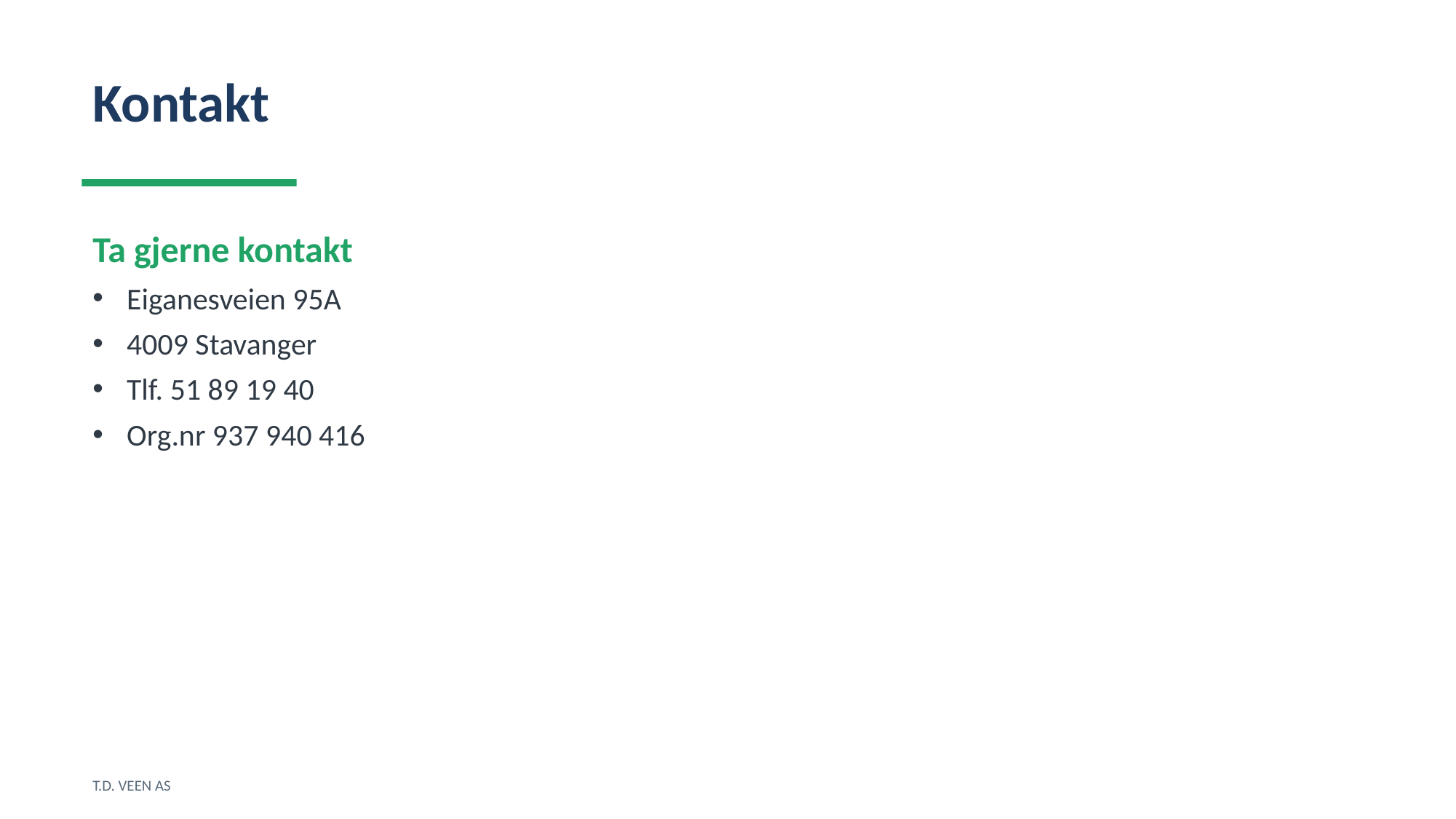

Kontakt

Ta gjerne kontakt
Eiganesveien 95A
4009 Stavanger
Tlf. 51 89 19 40
Org.nr 937 940 416
T.D. VEEN AS